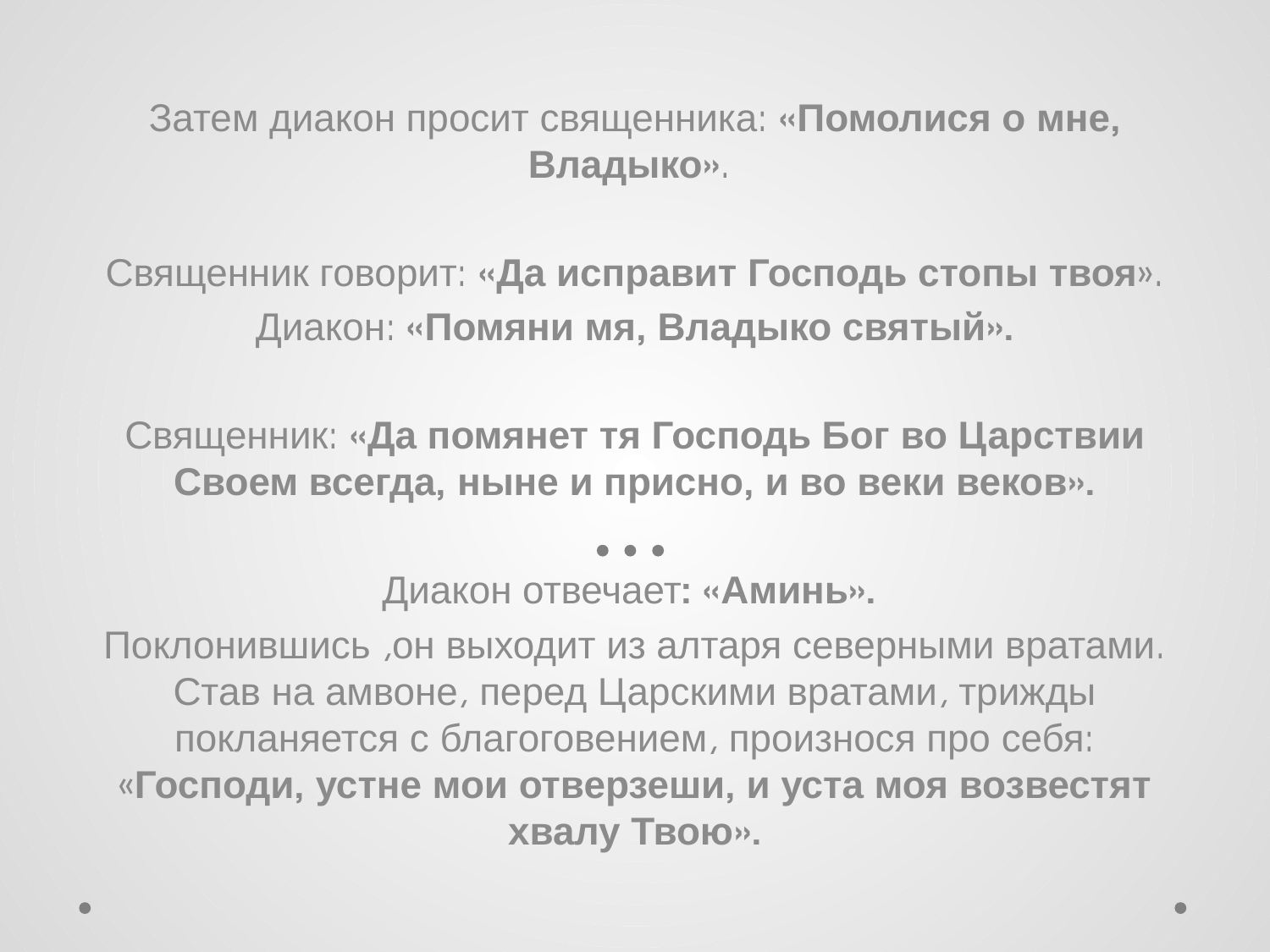

Затем диакон просит священника: «Помолися о мне, Владыко».

Священник говорит: «Да исправит Господь стопы твоя».
Диакон: «Помяни мя, Владыко святый».

Священник: «Да помянет тя Господь Бог во Царствии Своем всегда, ныне и присно, и во веки веков».

Диакон отвечает: «Аминь».
Поклонившись ,он выходит из алтаря северными вратами. Став на амвоне, перед Царскими вратами, трижды покланяется с благоговением, произнося про себя: «Господи, устне мои отверзеши, и уста моя возвестят хвалу Твою».